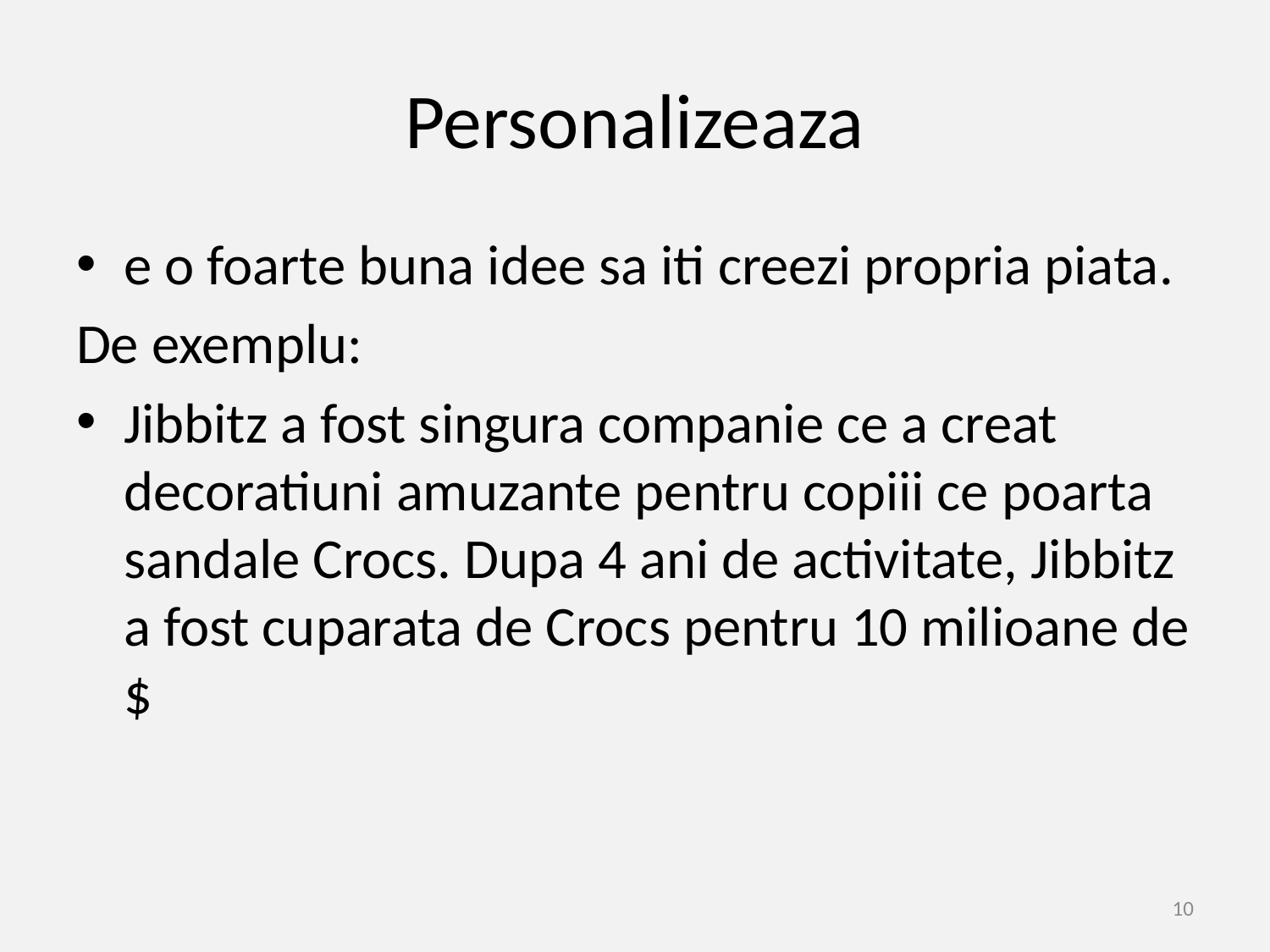

# Personalizeaza
e o foarte buna idee sa iti creezi propria piata.
De exemplu:
Jibbitz a fost singura companie ce a creat decoratiuni amuzante pentru copiii ce poarta sandale Crocs. Dupa 4 ani de activitate, Jibbitz a fost cuparata de Crocs pentru 10 milioane de $
10